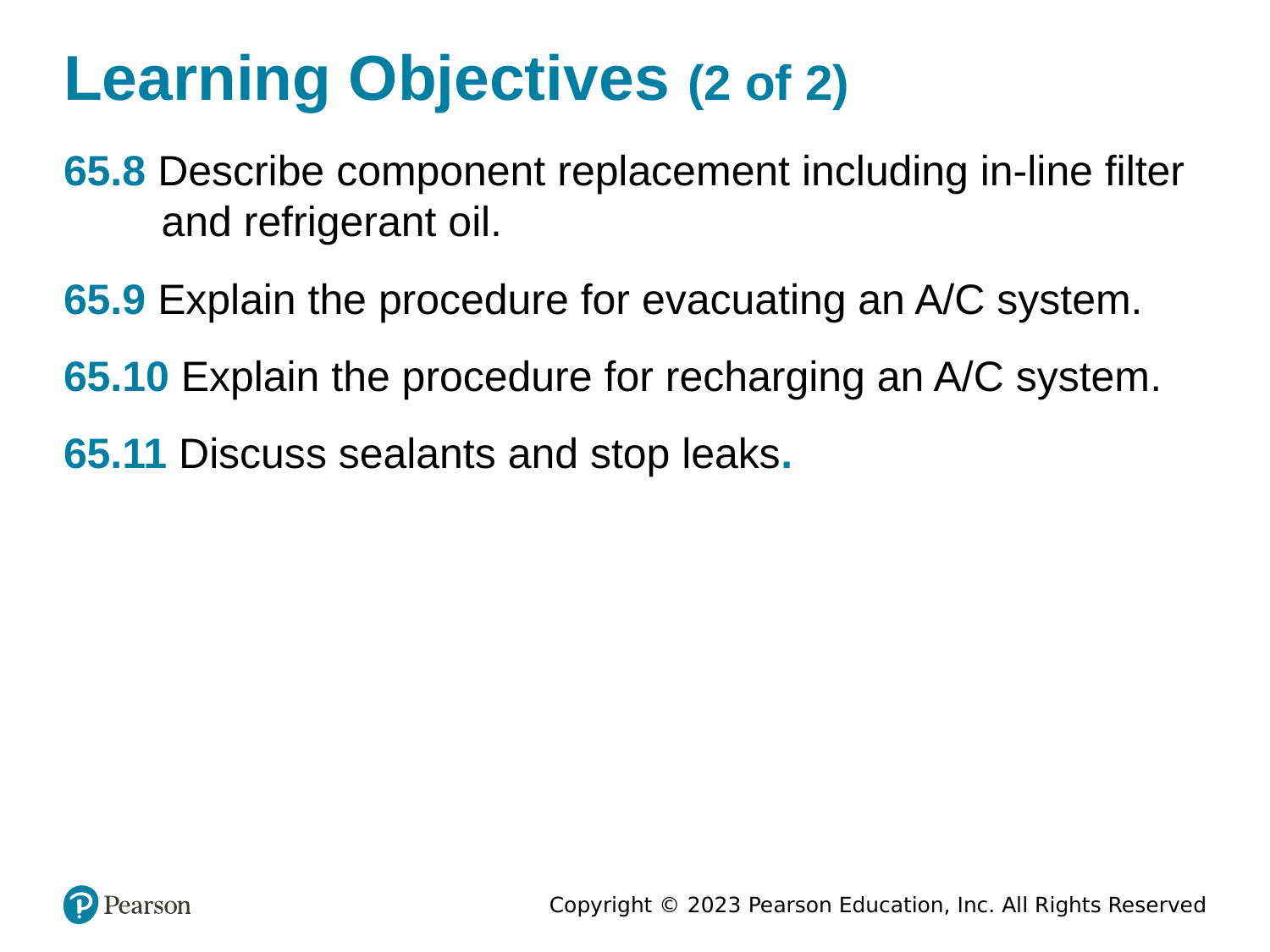

# Learning Objectives (2 of 2)
65.8 Describe component replacement including in-line filter and refrigerant oil.
65.9 Explain the procedure for evacuating an A/C system.
65.10 Explain the procedure for recharging an A/C system.
65.11 Discuss sealants and stop leaks.